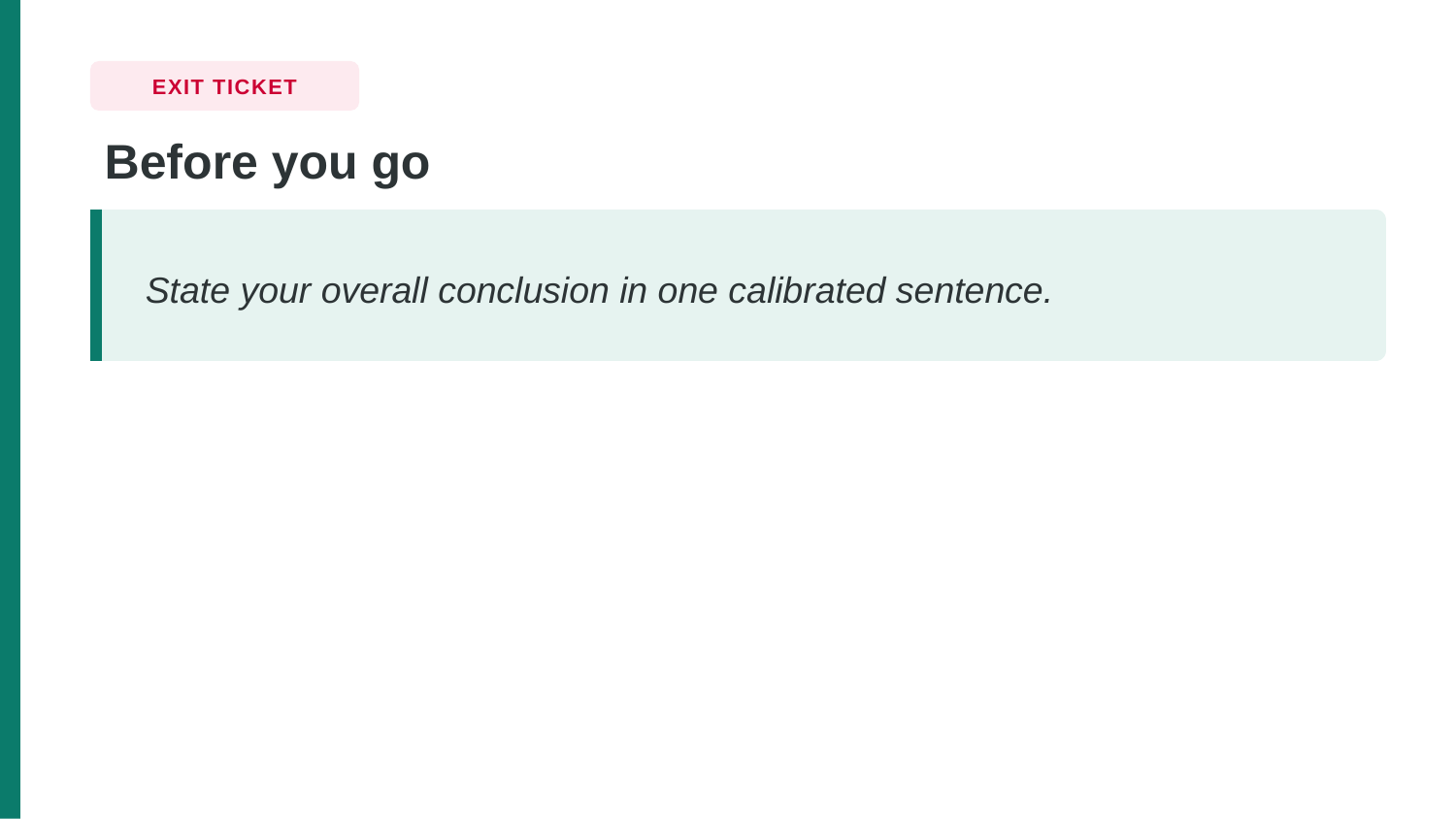

EXIT TICKET
Before you go

State your overall conclusion in one calibrated sentence.